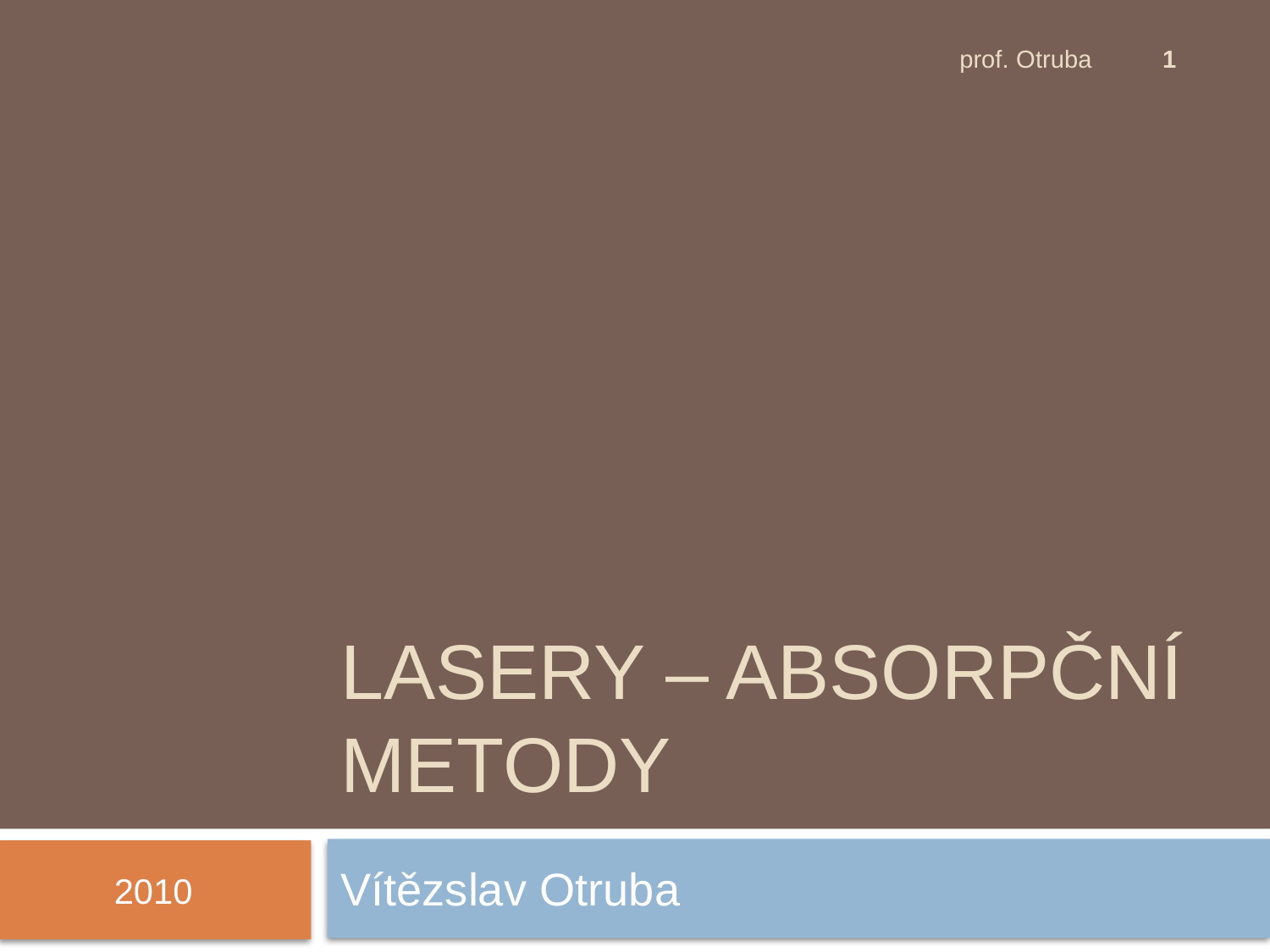

1
prof. Otruba
# Lasery – absorpční metody
Vítězslav Otruba
2010